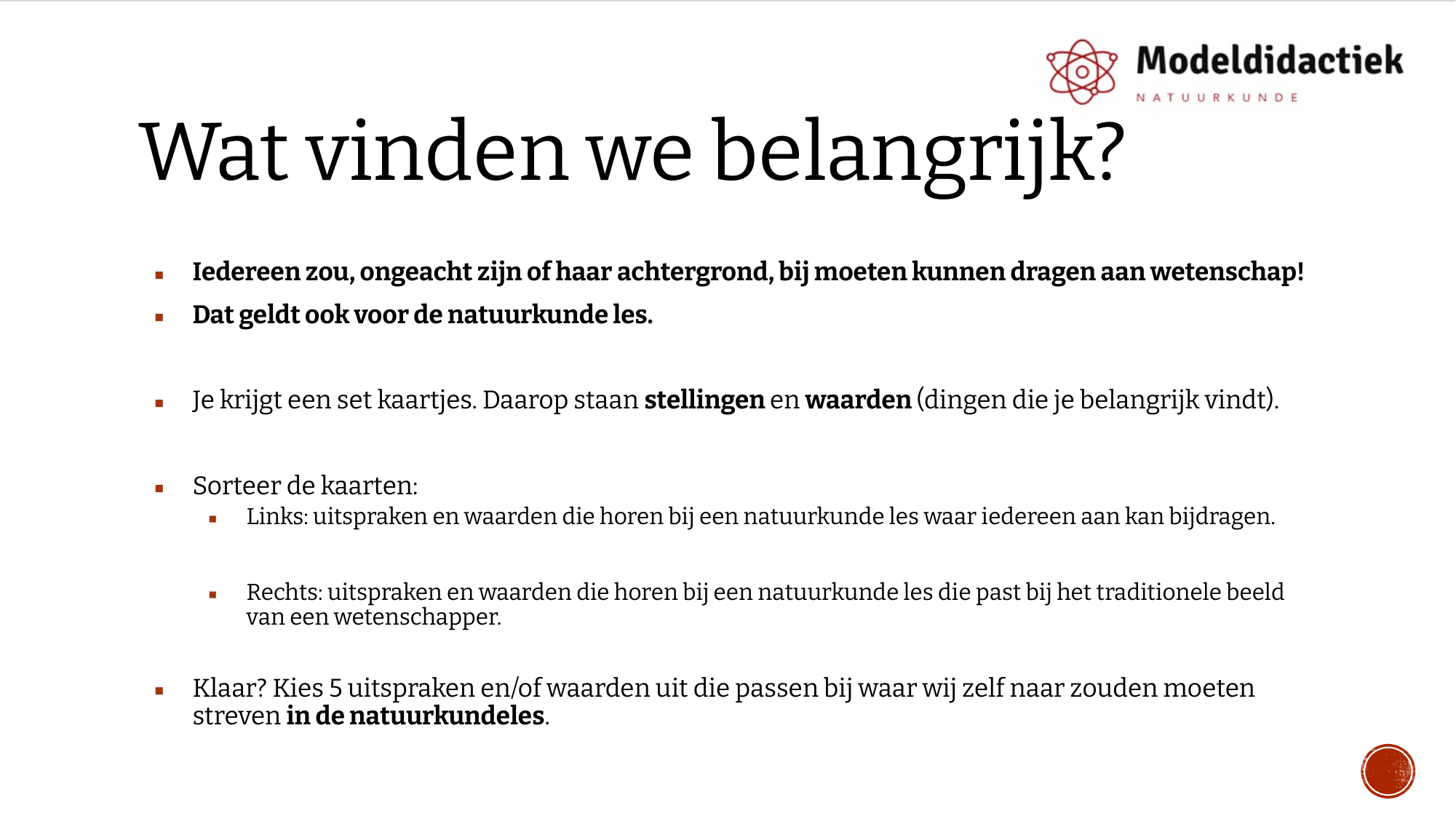

# Wat vinden we belangrijk?
Iedereen zou, ongeacht zijn of haar achtergrond, bij moeten kunnen dragen aan wetenschap!
Dat geldt ook voor de natuurkunde les.

Je krijgt een set kaartjes. Daarop staan stellingen en waarden (dingen die je belangrijk vindt).

Sorteer de kaarten:
Links: uitspraken en waarden die horen bij een natuurkunde les waar iedereen aan kan bijdragen.

Rechts: uitspraken en waarden die horen bij een natuurkunde les die past bij het traditionele beeld van een wetenschapper.

Klaar? Kies 5 uitspraken en/of waarden uit die passen bij waar wij zelf naar zouden moeten streven in de natuurkundeles.